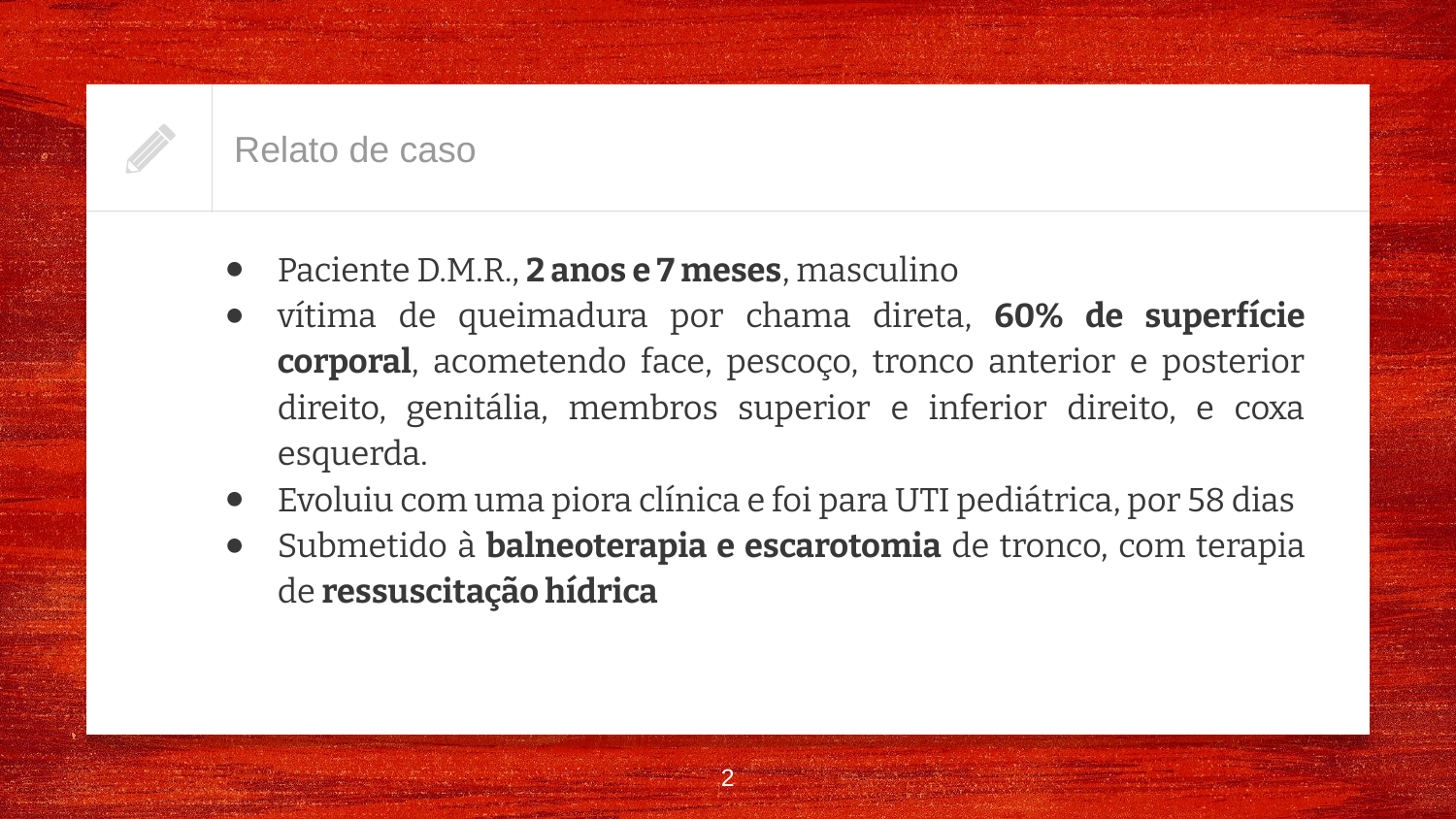

# Relato de caso

Paciente D.M.R., 2 anos e 7 meses, masculino
vítima de queimadura por chama direta, 60% de superfície corporal, acometendo face, pescoço, tronco anterior e posterior direito, genitália, membros superior e inferior direito, e coxa esquerda.
Evoluiu com uma piora clínica e foi para UTI pediátrica, por 58 dias
Submetido à balneoterapia e escarotomia de tronco, com terapia de ressuscitação hídrica

2